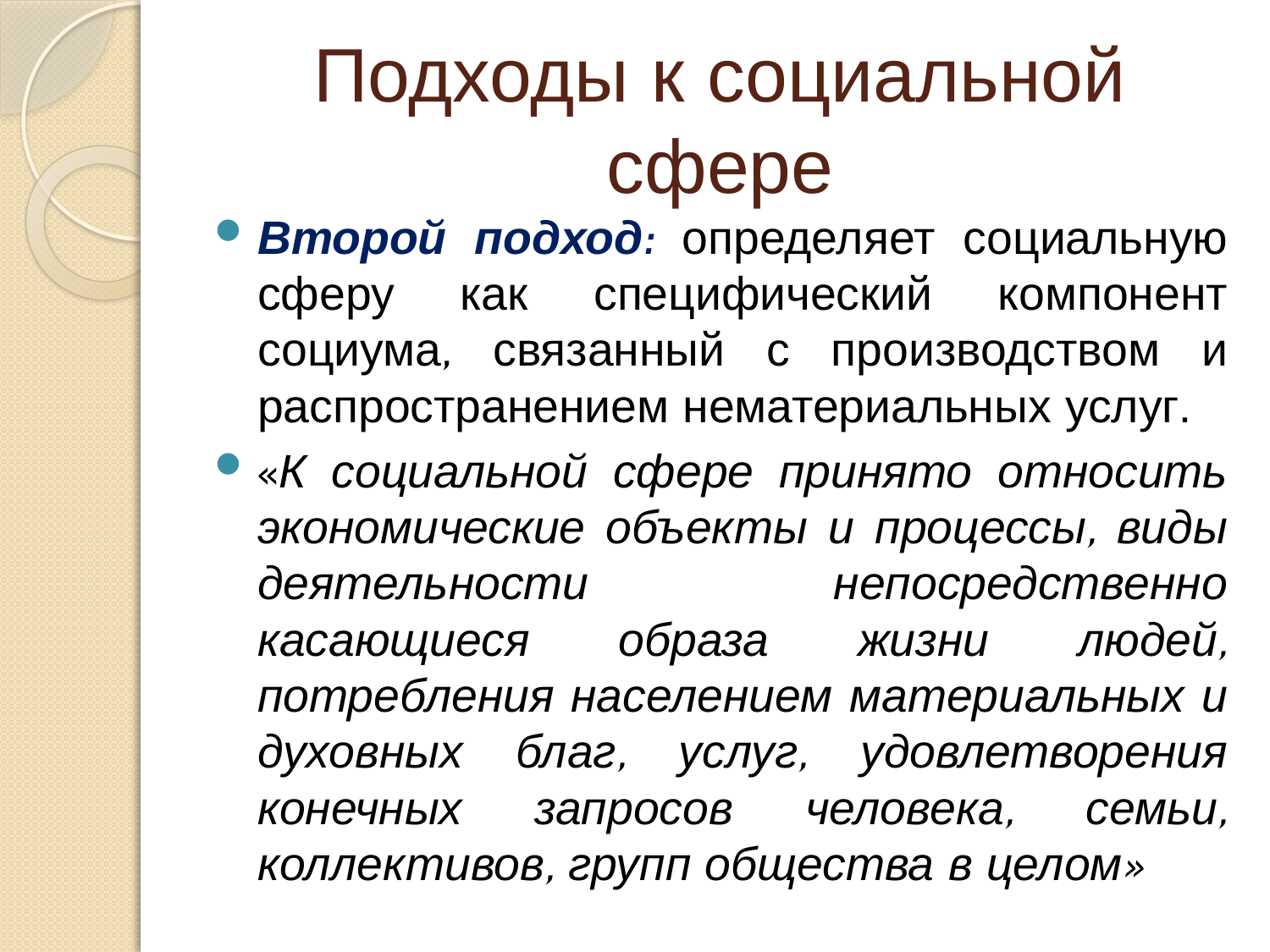

# Подходы к социальной сфере
Второй подход: определяет социальную сферу как специфический компонент социума, связанный с производством и распространением нематериальных услуг.
«К социальной сфере принято относить экономические объекты и процессы, виды деятельности непосредственно касающиеся образа жизни людей, потребления населением материальных и духовных благ, услуг, удовлетворения конечных запросов человека, семьи, коллективов, групп общества в целом»